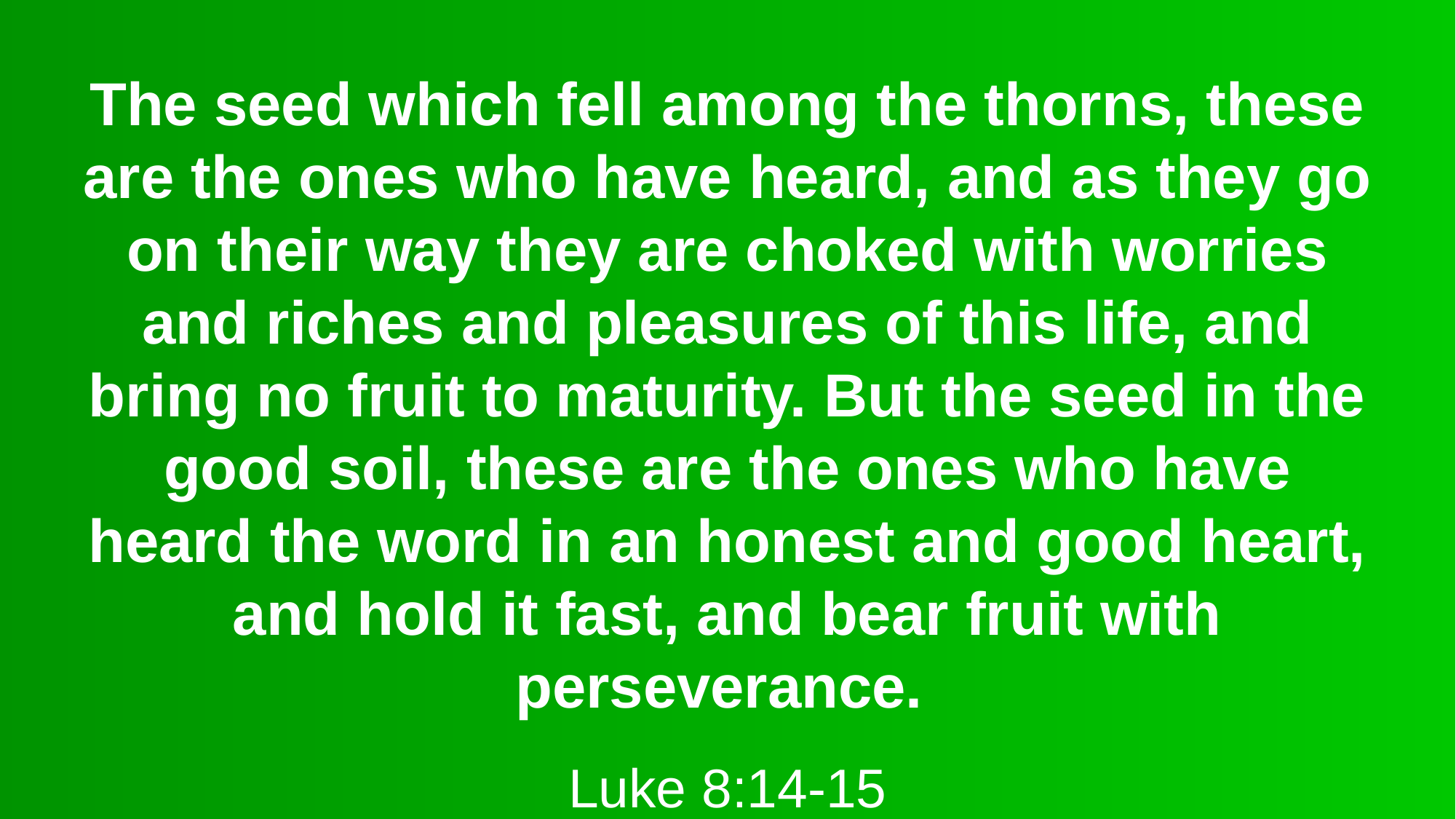

The seed which fell among the thorns, these are the ones who have heard, and as they go on their way they are choked with worries and riches and pleasures of this life, and bring no fruit to maturity. But the seed in the good soil, these are the ones who have heard the word in an honest and good heart, and hold it fast, and bear fruit with perseverance.
Luke 8:14-15